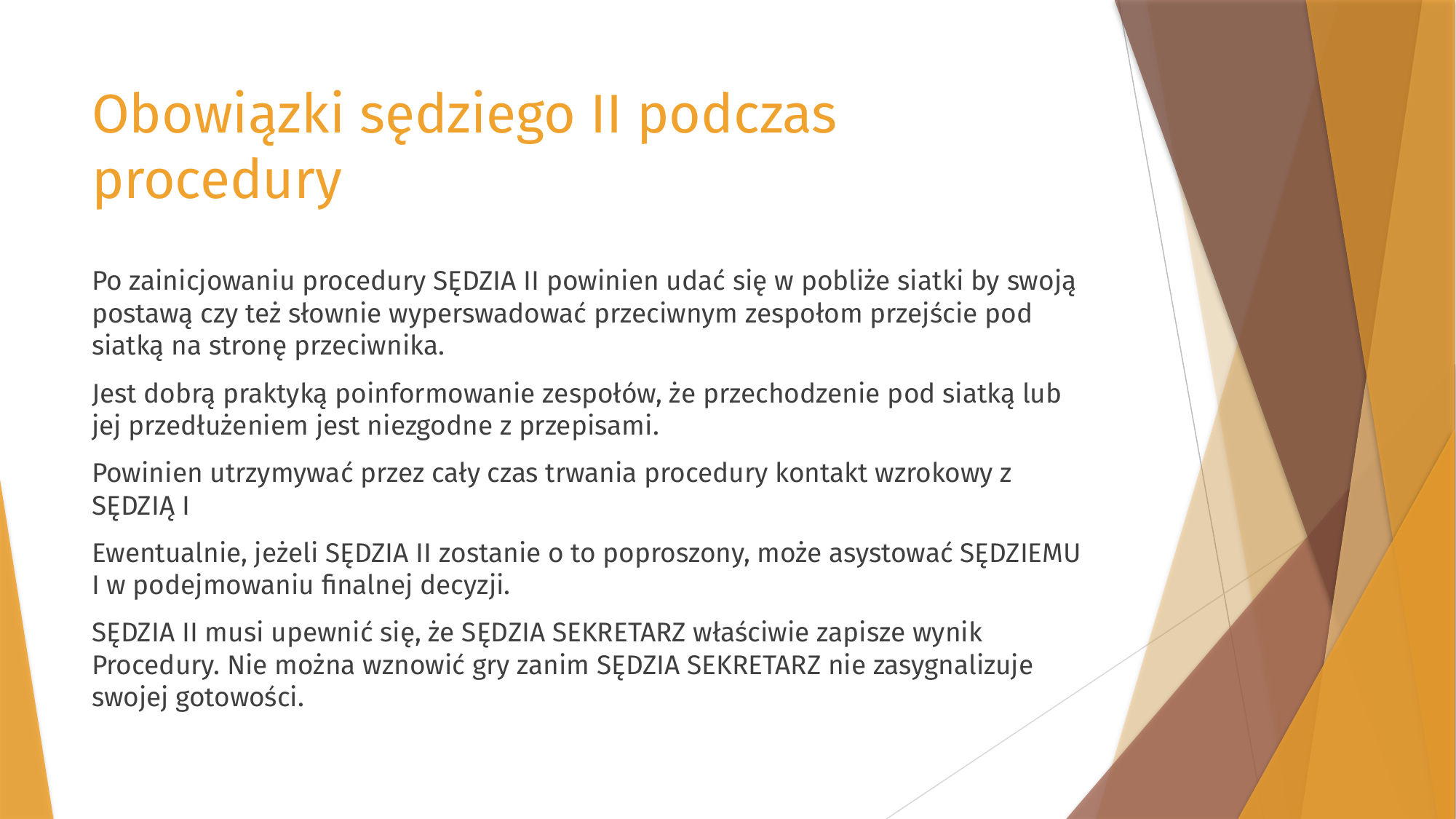

# Obowiązki sędziego II podczas procedury
Po zainicjowaniu procedury SĘDZIA II powinien udać się w pobliże siatki by swoją postawą czy też słownie wyperswadować przeciwnym zespołom przejście pod siatką na stronę przeciwnika.
Jest dobrą praktyką poinformowanie zespołów, że przechodzenie pod siatką lub jej przedłużeniem jest niezgodne z przepisami.
Powinien utrzymywać przez cały czas trwania procedury kontakt wzrokowy z SĘDZIĄ I
Ewentualnie, jeżeli SĘDZIA II zostanie o to poproszony, może asystować SĘDZIEMU I w podejmowaniu finalnej decyzji.
SĘDZIA II musi upewnić się, że SĘDZIA SEKRETARZ właściwie zapisze wynik Procedury. Nie można wznowić gry zanim SĘDZIA SEKRETARZ nie zasygnalizuje swojej gotowości.